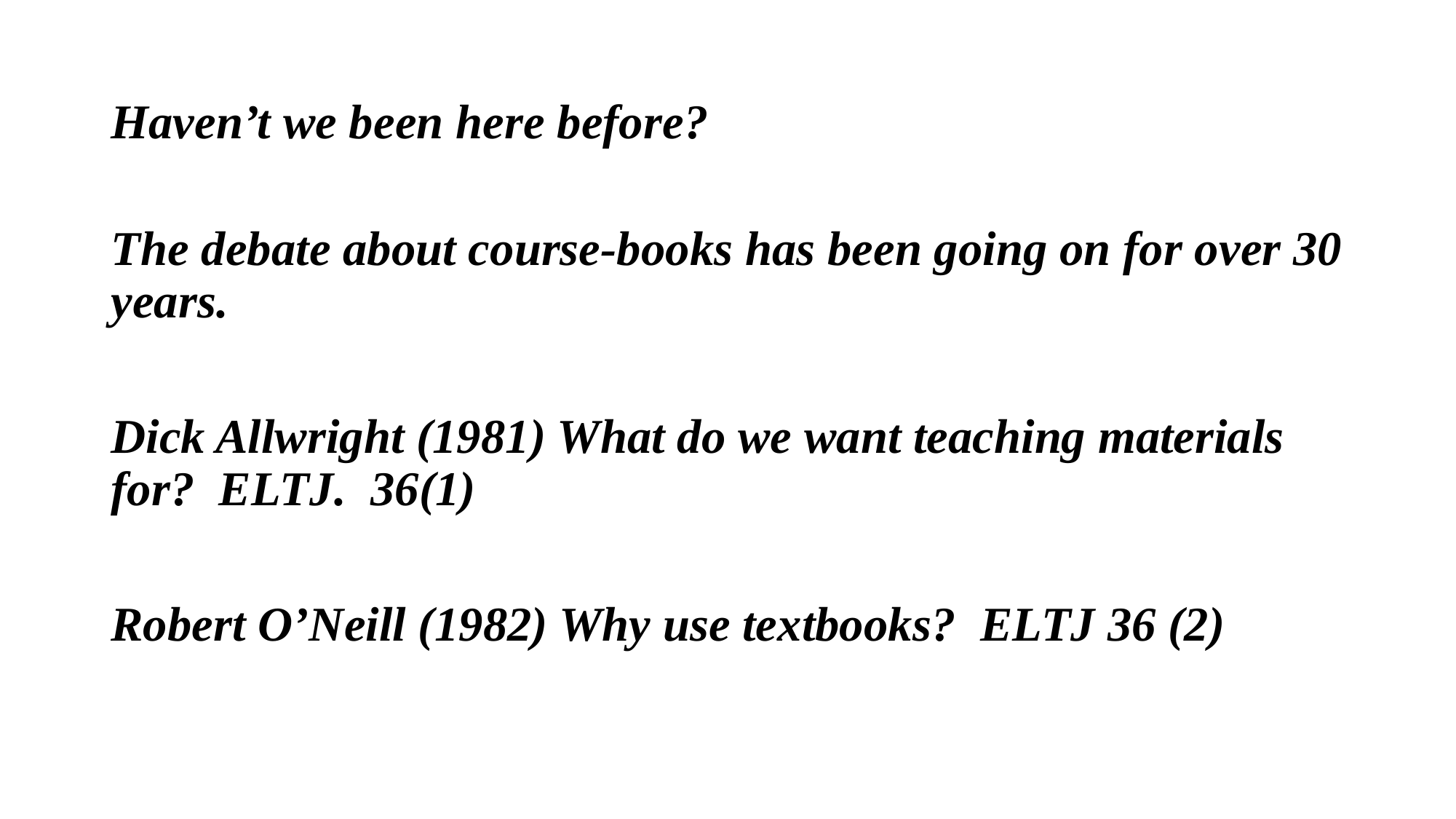

# Haven’t we been here before?
The debate about course-books has been going on for over 30 years.

Dick Allwright (1981) What do we want teaching materials for?  ELTJ.  36(1)

Robert O’Neill (1982) Why use textbooks?  ELTJ 36 (2)